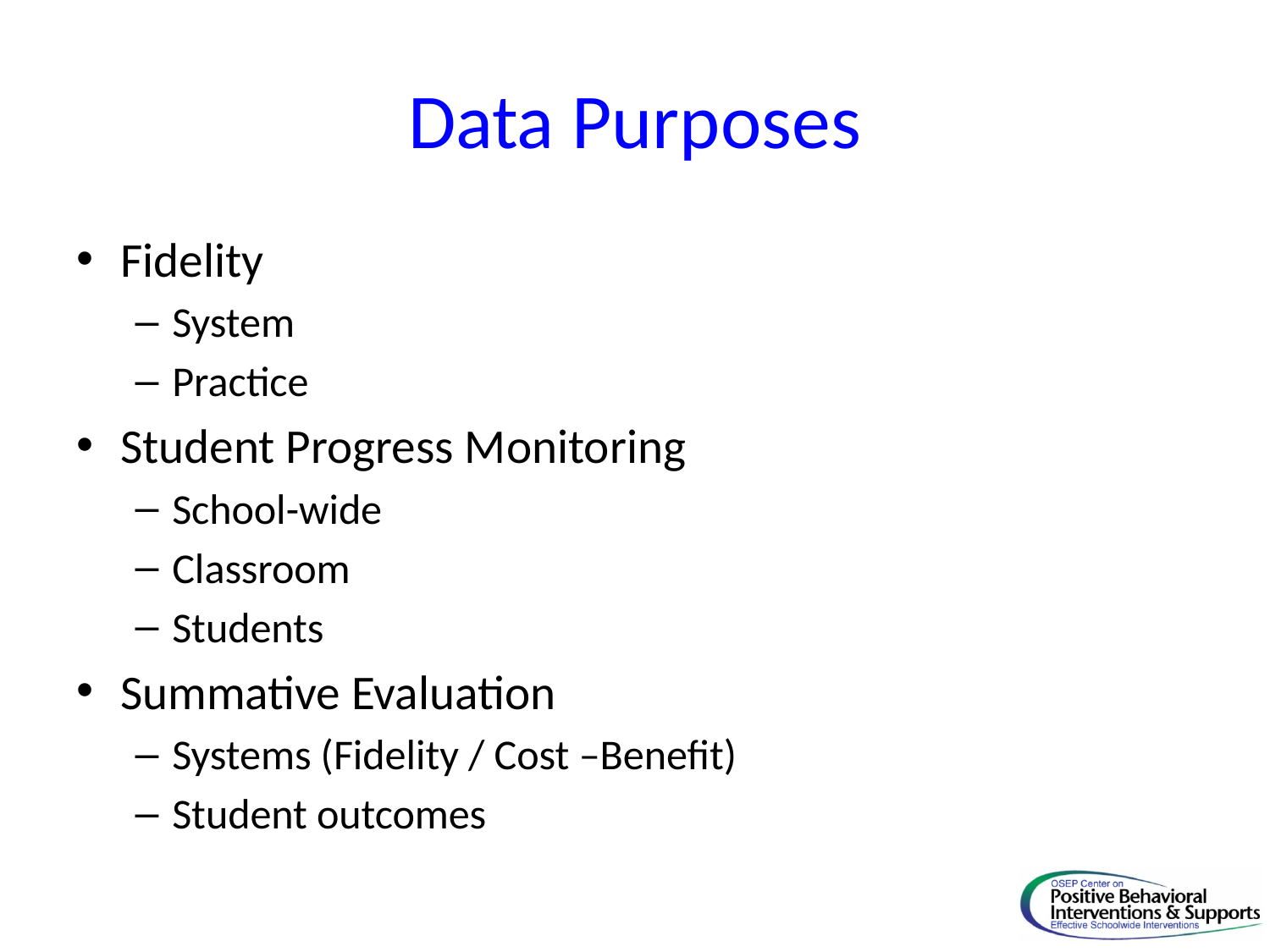

# Data Purposes
Fidelity
System
Practice
Student Progress Monitoring
School-wide
Classroom
Students
Summative Evaluation
Systems (Fidelity / Cost –Benefit)
Student outcomes